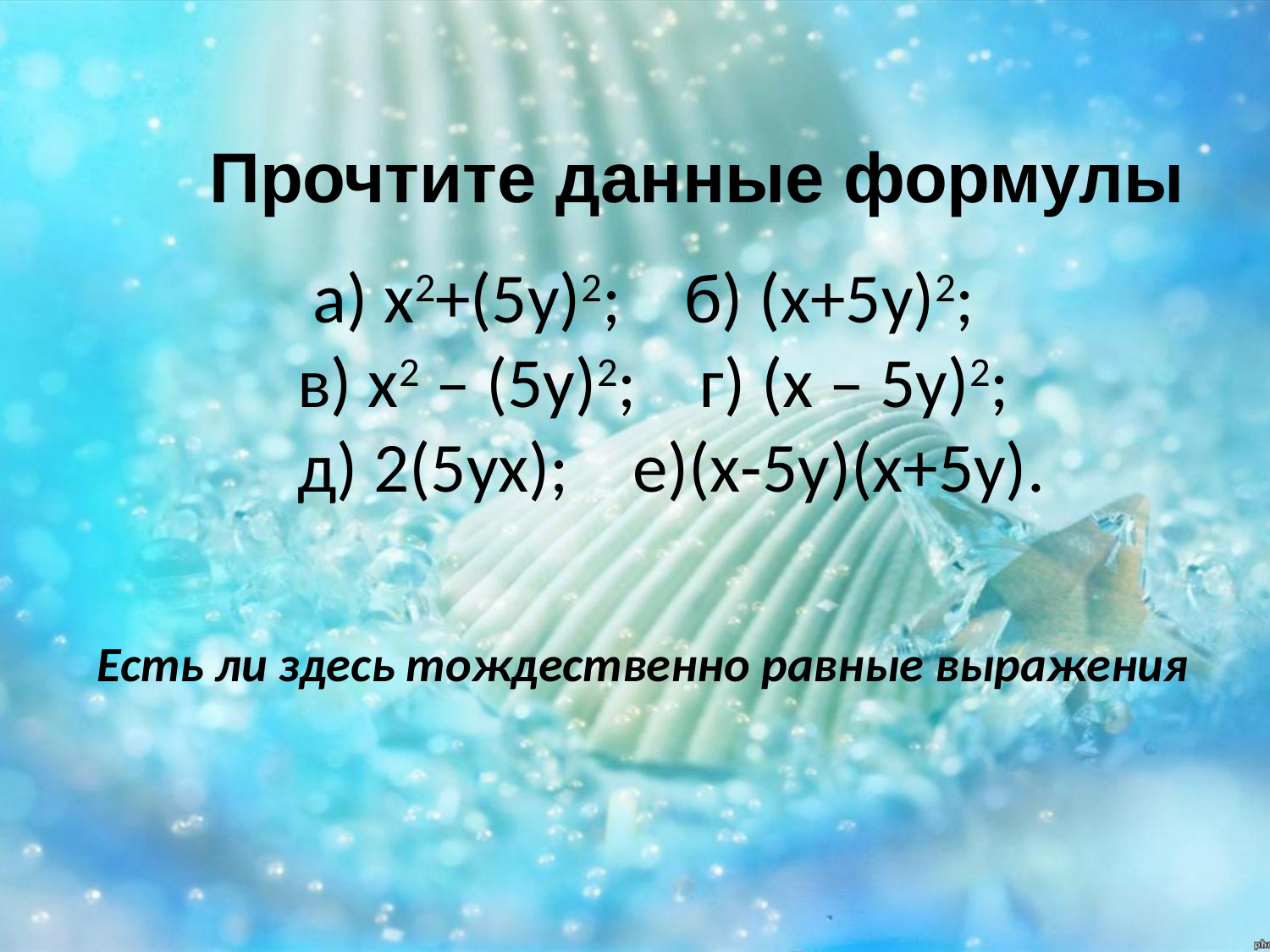

Прочтите данные формулы
 а) х2+(5у)2;    б) (х+5у)2;    в) х2 – (5у)2;    г) (х – 5у)2;    д) 2(5ух);    е)(х-5у)(х+5у).
Есть ли здесь тождественно равные выражения